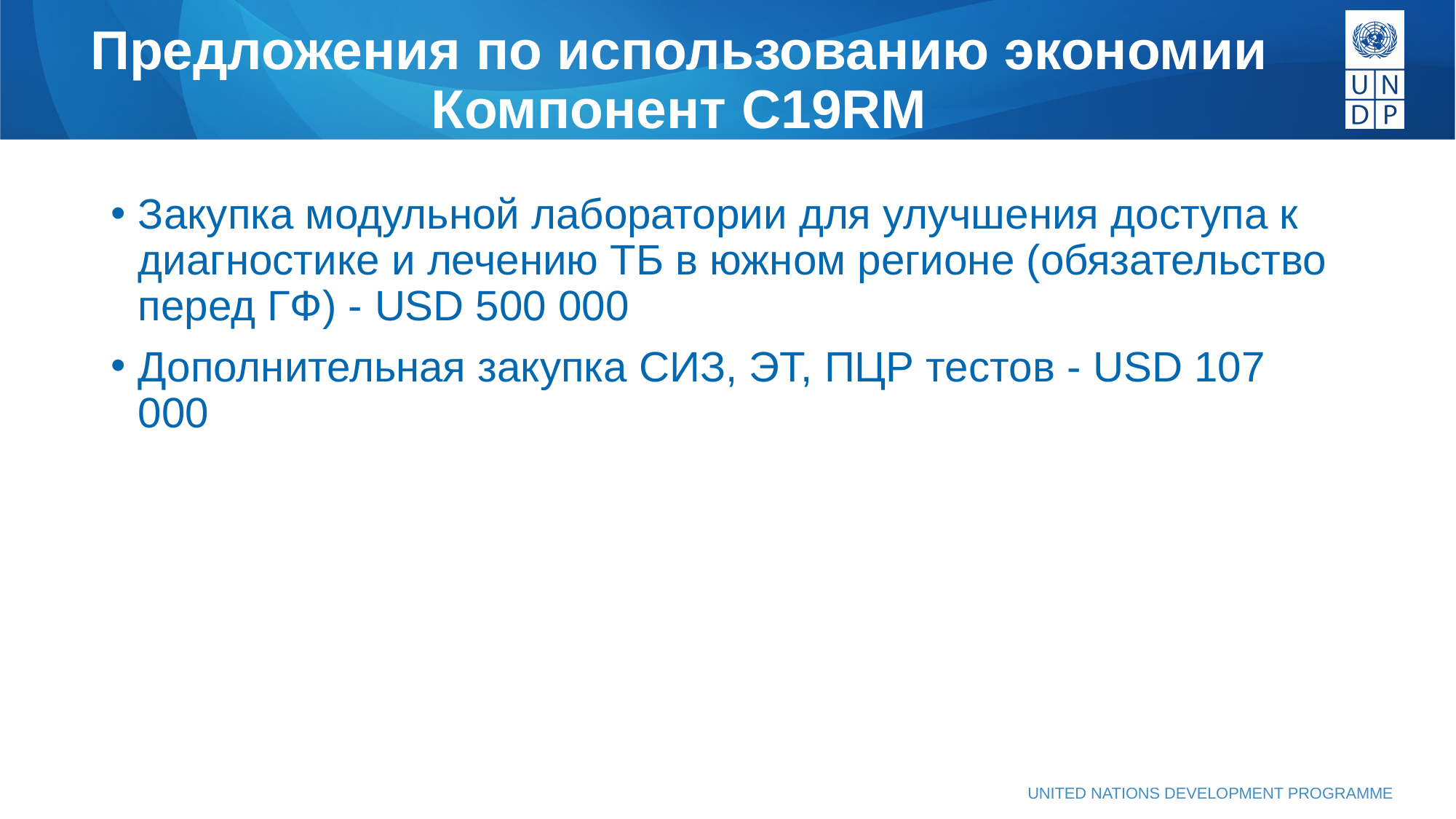

# Предложения по использованию экономии Компонент C19RM
Закупка модульной лаборатории для улучшения доступа к диагностике и лечению ТБ в южном регионе (обязательство перед ГФ) - USD 500 000
Дополнительная закупка СИЗ, ЭТ, ПЦР тестов - USD 107 000